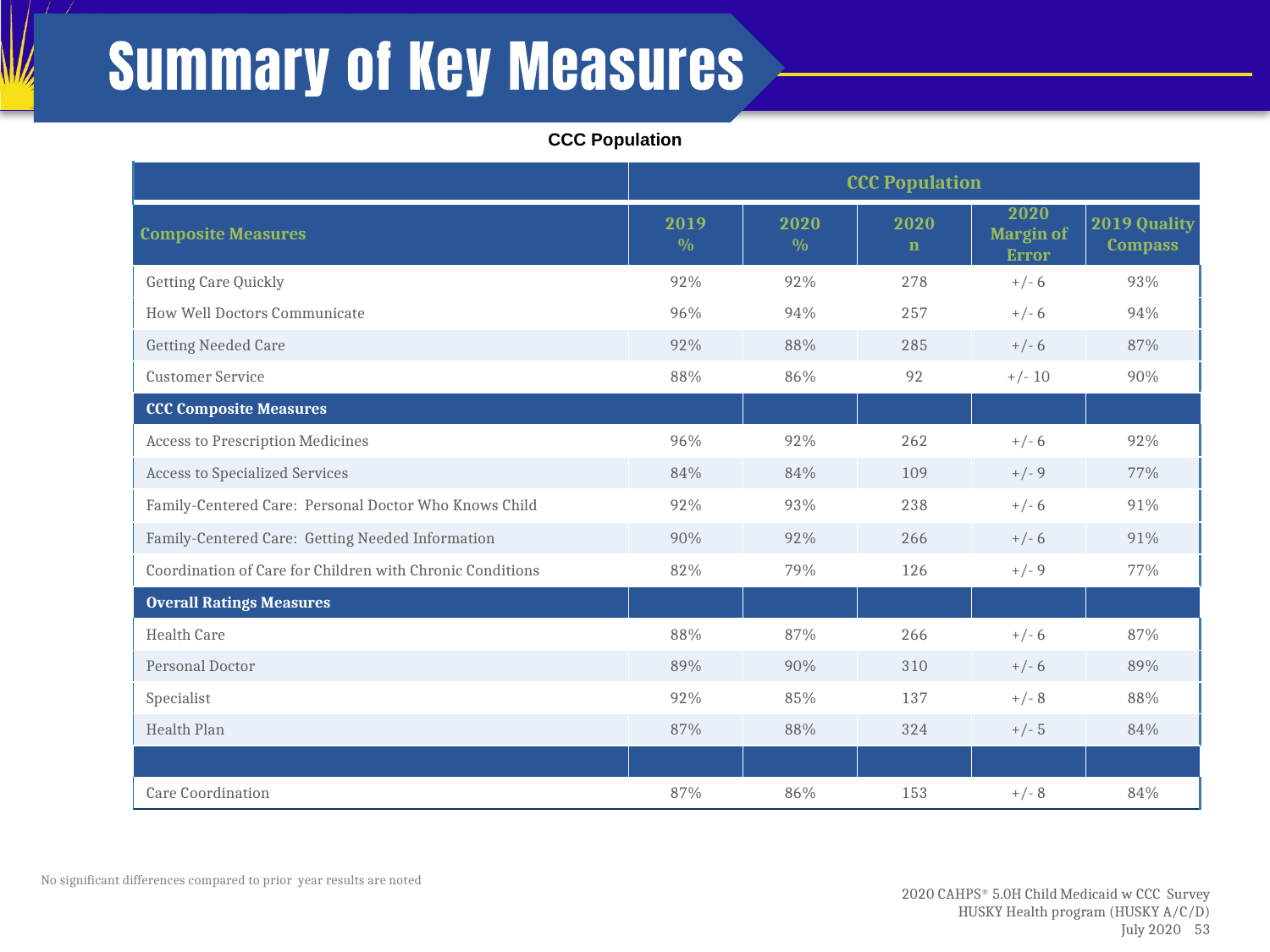

Summary of Key Measures
CCC Population
|  | CCC Population |  |  |  |  |
| --- | --- | --- | --- | --- | --- |
| Composite Measures | 2019 % | 2020 % | 2020 n | 2020 Margin of Error | 2019 Quality Compass |
| Getting Care Quickly | 92% | 92% | 278 | +/- 6 | 93% |
| How Well Doctors Communicate | 96% | 94% | 257 | +/- 6 | 94% |
| Getting Needed Care | 92% | 88% | 285 | +/- 6 | 87% |
| Customer Service | 88% | 86% | 92 | +/- 10 | 90% |
| CCC Composite Measures |  |  |  |  |  |
| Access to Prescription Medicines | 96% | 92% | 262 | +/- 6 | 92% |
| Access to Specialized Services | 84% | 84% | 109 | +/- 9 | 77% |
| Family-Centered Care: Personal Doctor Who Knows Child | 92% | 93% | 238 | +/- 6 | 91% |
| Family-Centered Care: Getting Needed Information | 90% | 92% | 266 | +/- 6 | 91% |
| Coordination of Care for Children with Chronic Conditions | 82% | 79% | 126 | +/- 9 | 77% |
| Overall Ratings Measures |  |  |  |  |  |
| Health Care | 88% | 87% | 266 | +/- 6 | 87% |
| Personal Doctor | 89% | 90% | 310 | +/- 6 | 89% |
| Specialist | 92% | 85% | 137 | +/- 8 | 88% |
| Health Plan | 87% | 88% | 324 | +/- 5 | 84% |
|  |  |  |  |  |  |
| Care Coordination | 87% | 86% | 153 | +/- 8 | 84% |

No significant differences compared to prior  year results are noted
2020 CAHPS® 5.0H Child Medicaid w CCC  Survey
HUSKY Health program (HUSKY A/C/D)
     July 2020    53